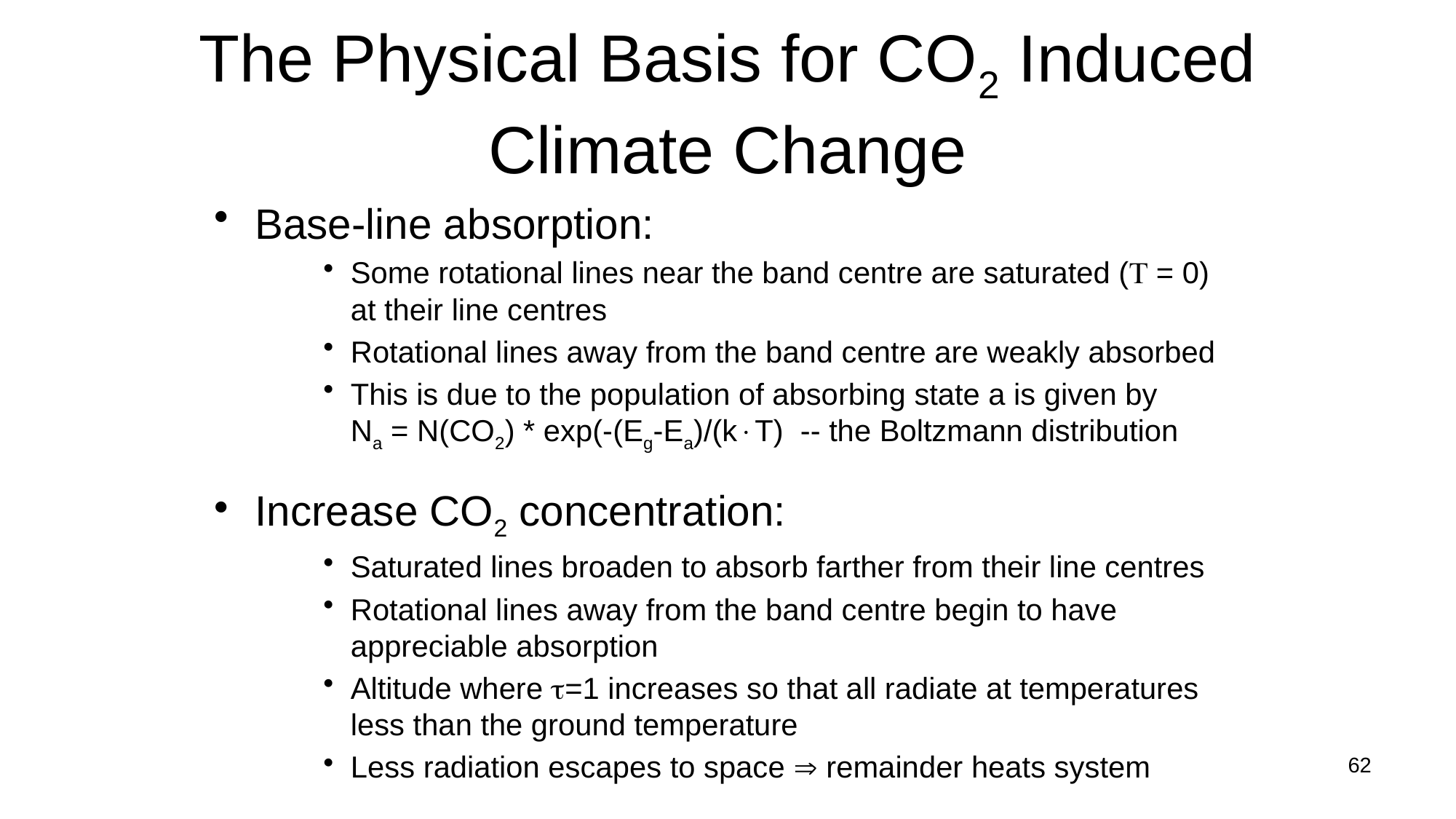

# The Physical Basis for CO2 Induced Climate Change
Base-line absorption:
Some rotational lines near the band centre are saturated (Τ = 0) at their line centres
Rotational lines away from the band centre are weakly absorbed
This is due to the population of absorbing state a is given by
Na = N(CO2) * exp(-(Eg-Ea)/(k⋅T)  -- the Boltzmann distribution

Increase CO2 concentration:
Saturated lines broaden to absorb farther from their line centres
Rotational lines away from the band centre begin to have appreciable absorption
Altitude where τ=1 increases so that all radiate at temperatures less than the ground temperature
Less radiation escapes to space ⇒ remainder heats system
62